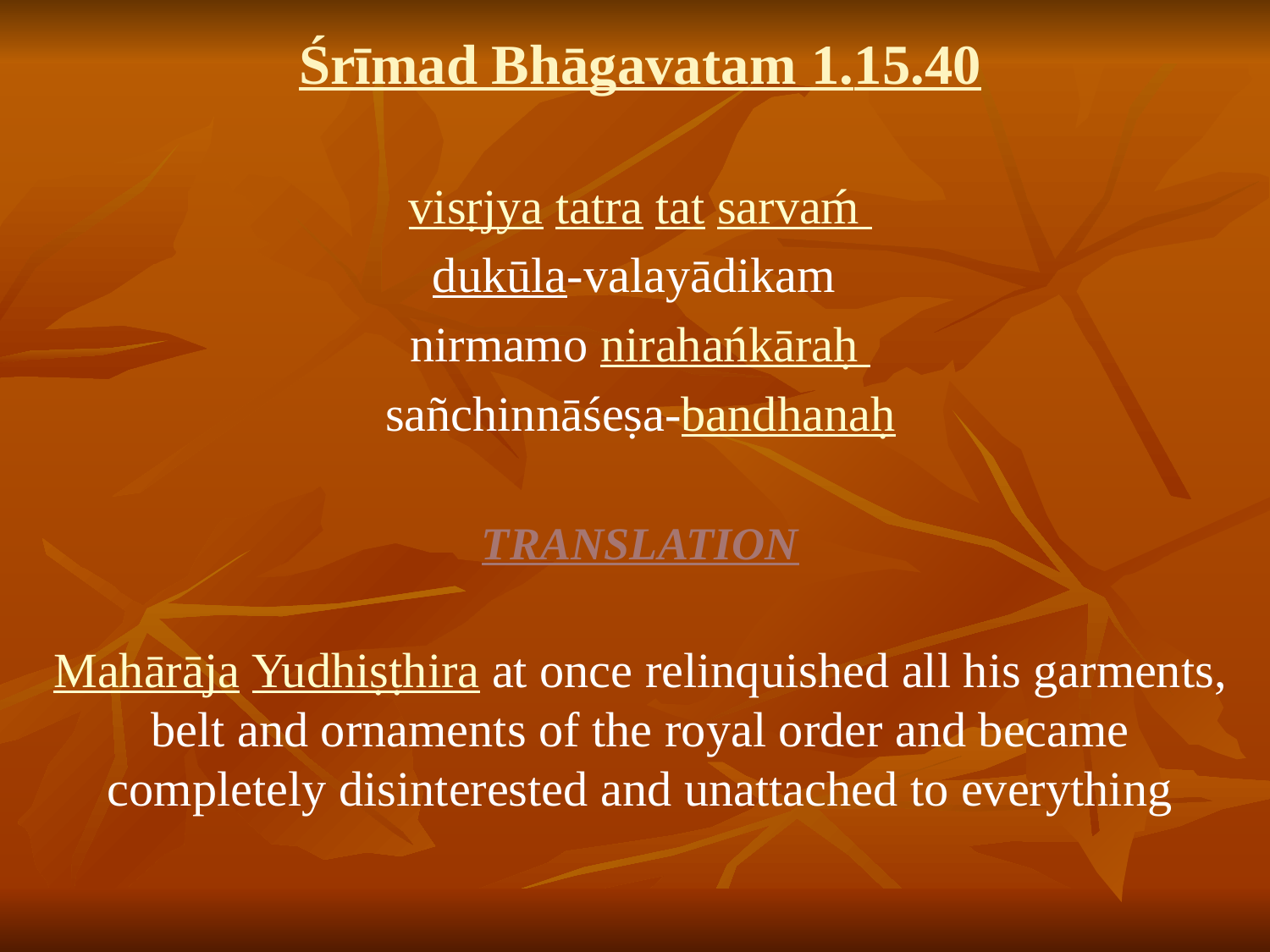

# Śrīmad Bhāgavatam 1.15.40

visṛjya tatra tat sarvaḿ
dukūla-valayādikam
nirmamo nirahańkāraḥ
sañchinnāśeṣa-bandhanaḥ

TRANSLATION

Mahārāja Yudhiṣṭhira at once relinquished all his garments, belt and ornaments of the royal order and became completely disinterested and unattached to everything